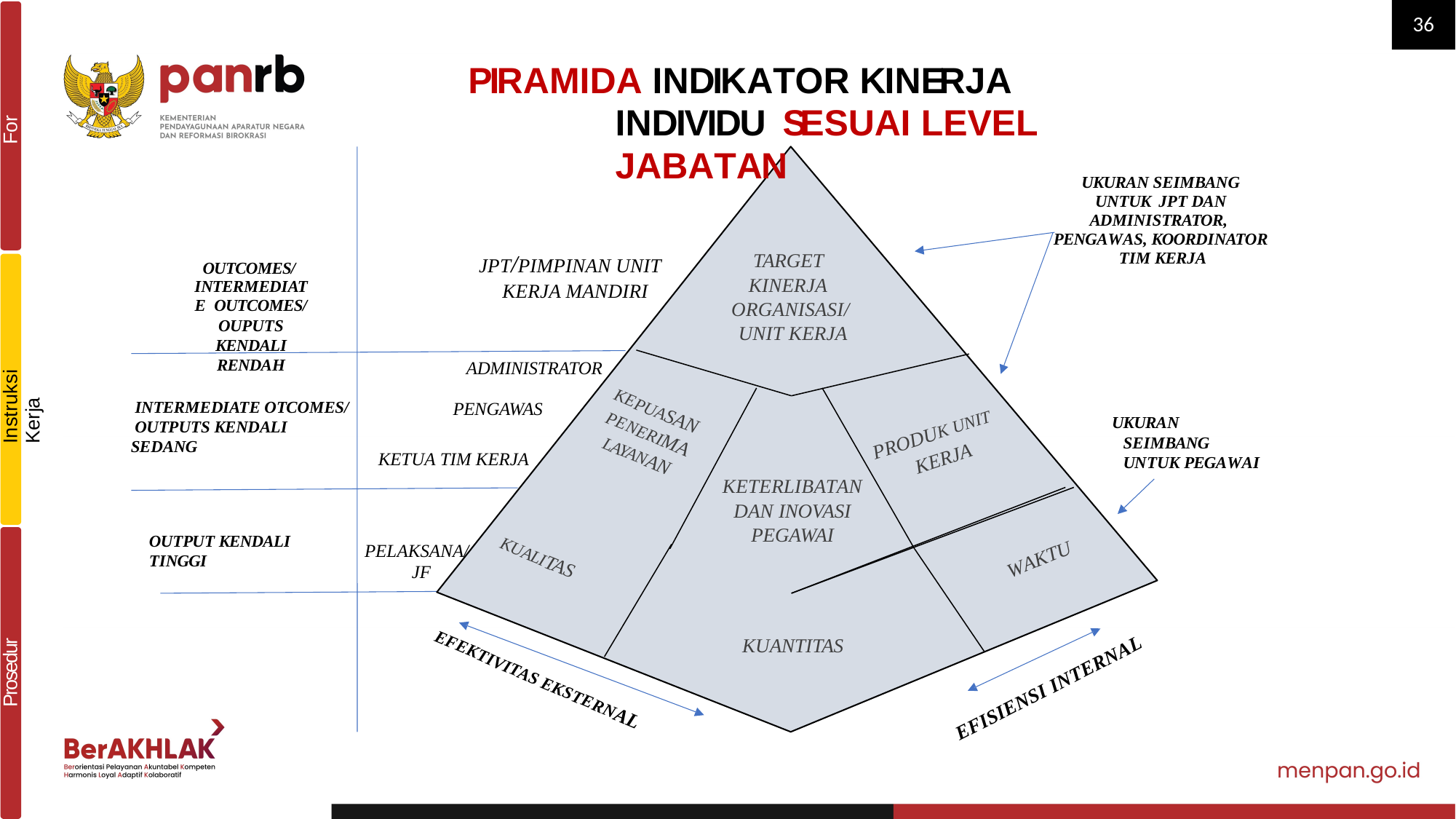

36
# PIRAMIDA INDIKATOR KINERJA INDIVIDU  SESUAI LEVEL JABATAN
Form

UKURAN SEIMBANG UNTUK  JPT DAN ADMINISTRATOR,  PENGAWAS, KOORDINATOR  TIM KERJA
JPT/PIMPINAN UNIT  KERJA MANDIRI
TARGET  KINERJA  ORGANISASI/  UNIT KERJA

OUTCOMES/  INTERMEDIATE  OUTCOMES/
OUPUTS KENDALI RENDAH
Instruksi Kerja

ADMINISTRATOR
INTERMEDIATE OTCOMES/  OUTPUTS KENDALI SEDANG
PENGAWAS
KEPUASAN
UKURAN SEIMBANG  UNTUK PEGAWAI
PRODUK UNIT
PENERIMA
KETUA TIM KERJA
KERJA
LAYANAN
KETERLIBATAN  DAN INOVASI  PEGAWAI

OUTPUT KENDALI TINGGI
PELAKSANA/  JF
WAKTU
KUALITAS
KUANTITAS
Prosedur
EFISIENSI INTERNAL
EFEKTIVITAS EKSTERNAL